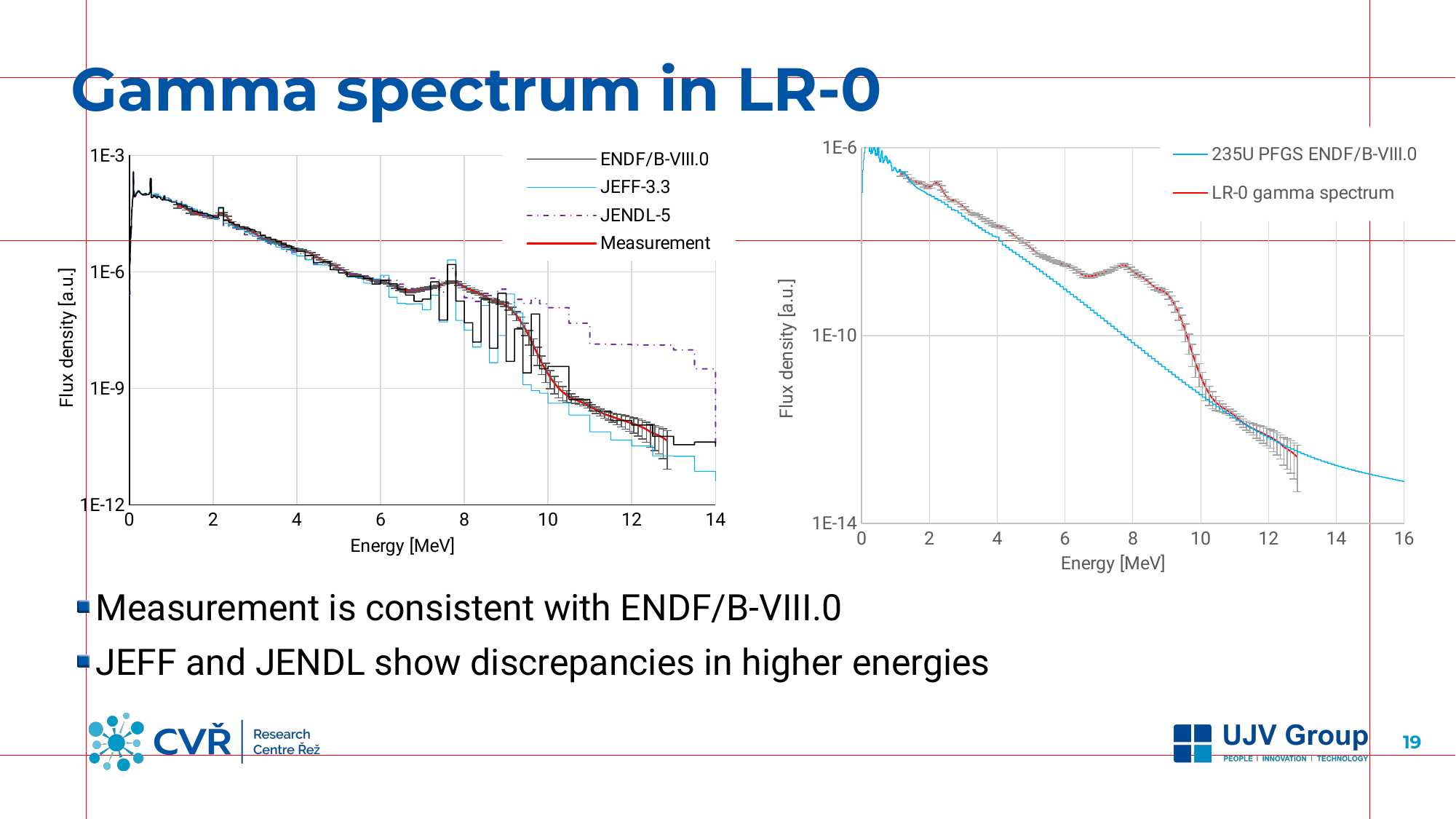

# Gamma spectrum in LR-0

### Chart

| Category | 235U PFGS ENDF/B-VIII.0 |  |
|---|---|---|

### Chart

| Category | ENDF/B-VIII.0 | JEFF-3.3 | JENDL-5 |  |
|---|---|---|---|---|
Measurement is consistent with ENDF/B-VIII.0
JEFF and JENDL show discrepancies in higher energies
19